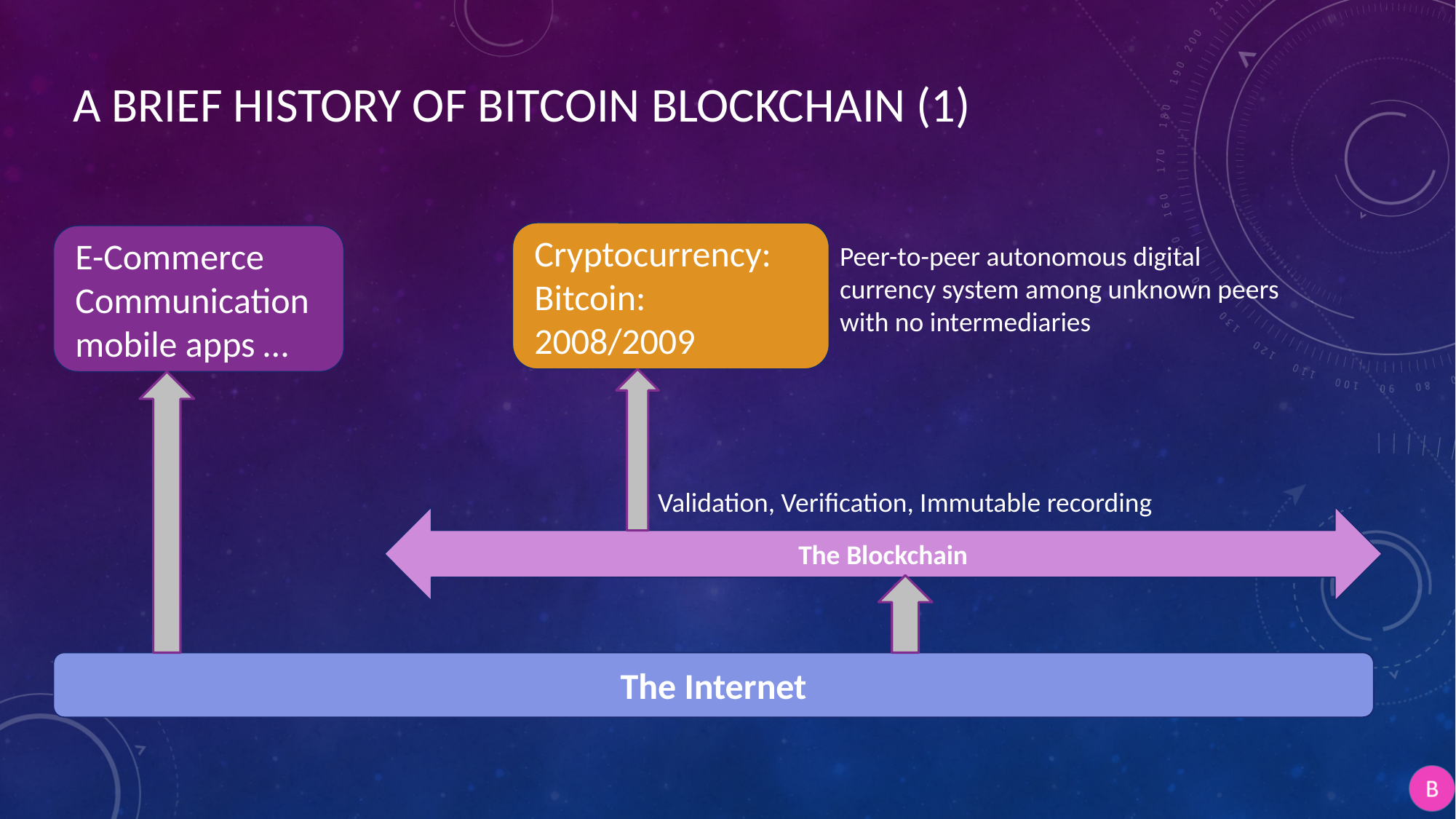

# A Brief History of Bitcoin Blockchain (1)
Cryptocurrency:  Bitcoin:  2008/2009
E-Commerce
Communication
mobile apps …
Peer-to-peer autonomous digital currency system among unknown peers with no intermediaries

Validation, Verification, Immutable recording
The Blockchain

The Internet